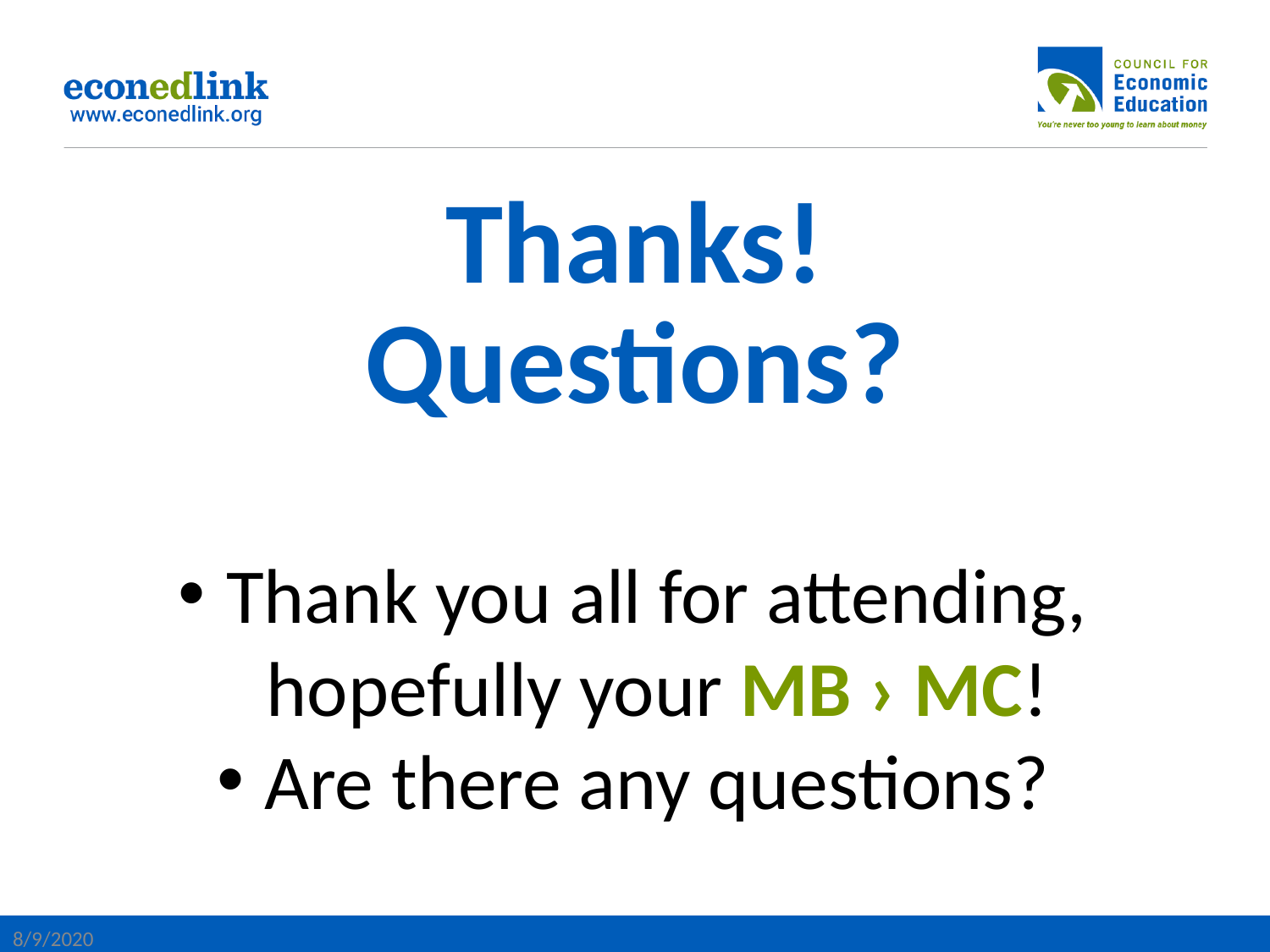

# Thanks! Questions?
Thank you all for attending, hopefully your MB › MC!
Are there any questions?
8/9/2020
40